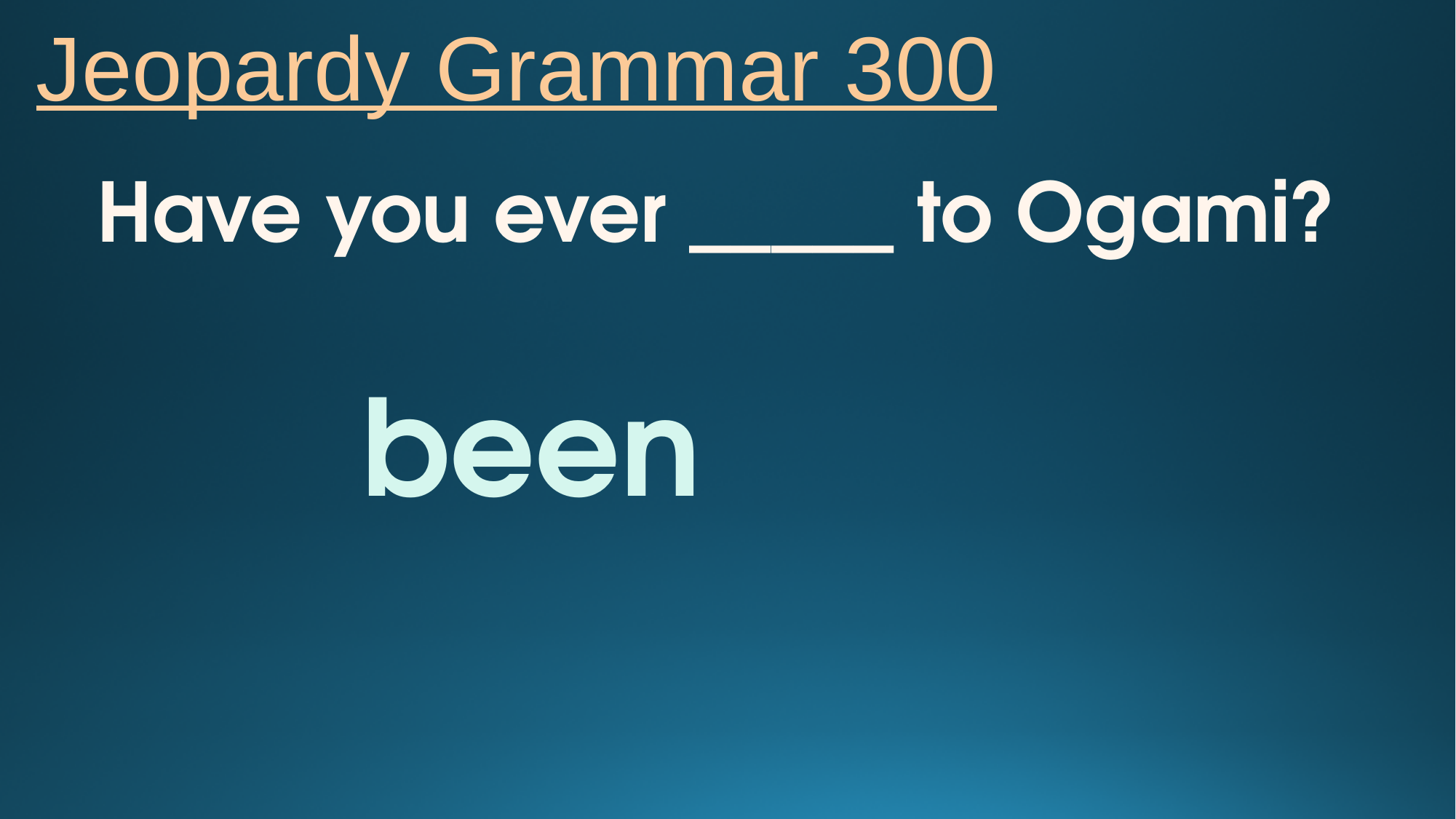

# Jeopardy Grammar 300
Have you ever _____ to Ogami?
been